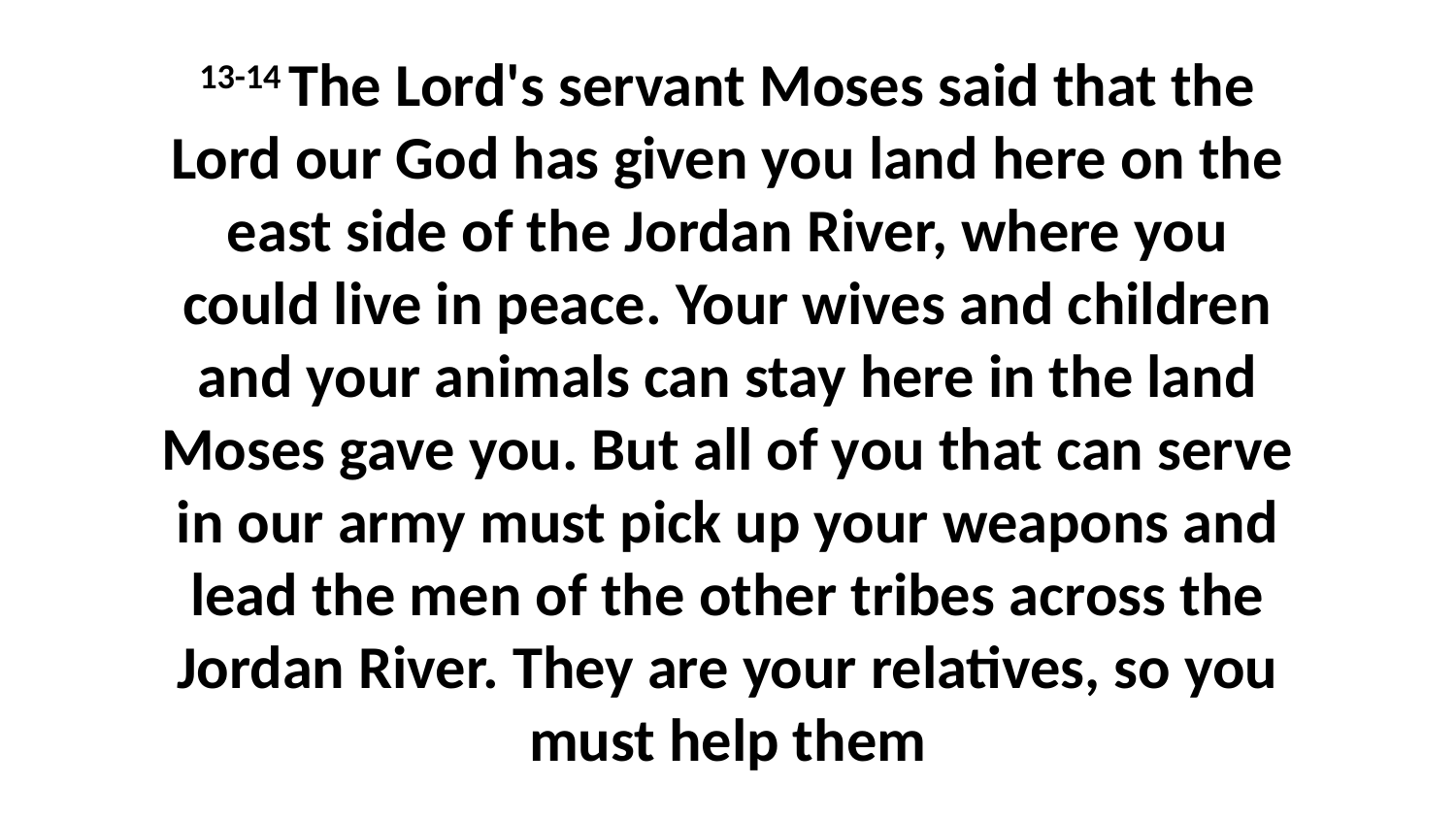

13-14 The Lord's servant Moses said that the Lord our God has given you land here on the east side of the Jordan River, where you could live in peace. Your wives and children and your animals can stay here in the land Moses gave you. But all of you that can serve in our army must pick up your weapons and lead the men of the other tribes across the Jordan River. They are your relatives, so you must help them